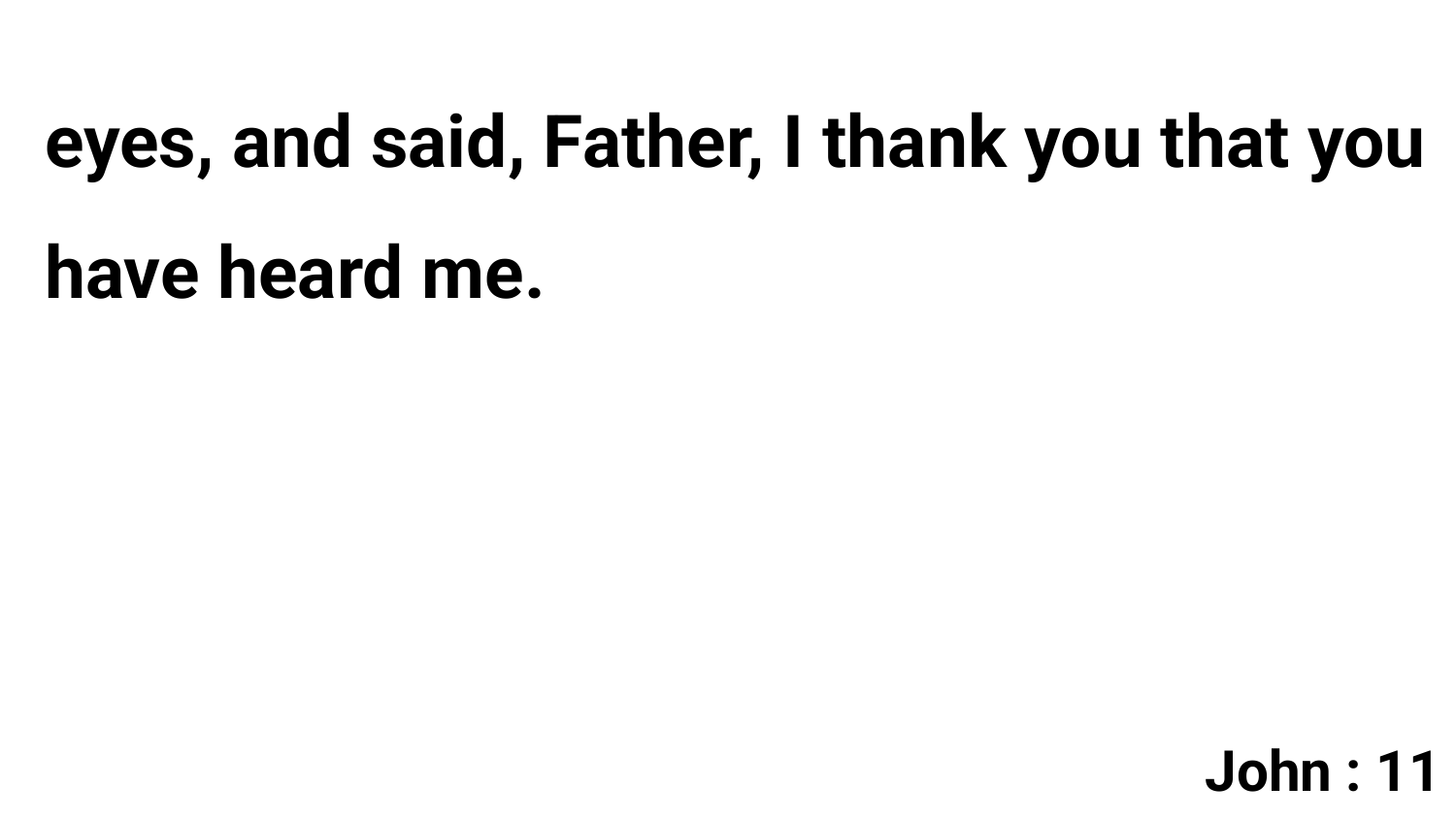

eyes, and said, Father, I thank you that you have heard me.
John : 11